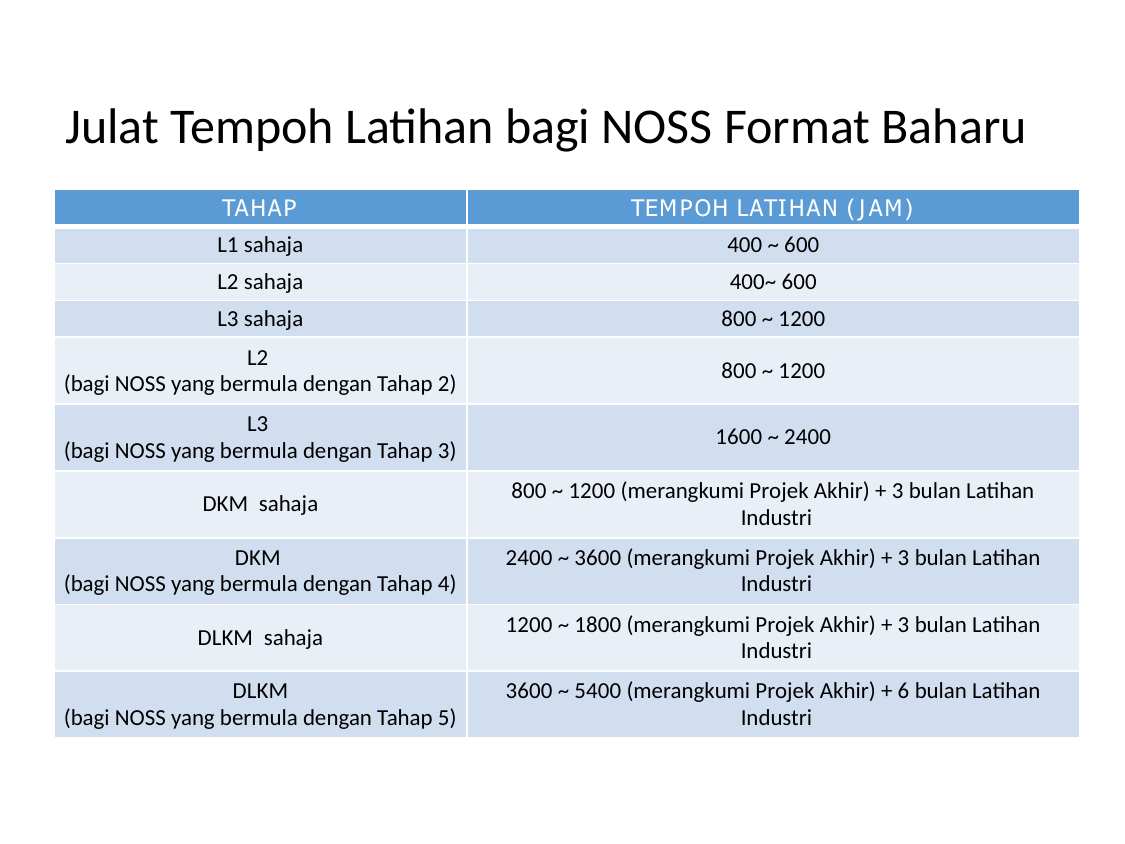

# Julat Tempoh Latihan bagi NOSS Format Baharu
| TAHAP | TEMPOH LATIHAN (JAM) |
| --- | --- |
| L1 sahaja | 400 ~ 600 |
| L2 sahaja | 400~ 600 |
| L3 sahaja | 800 ~ 1200 |
| L2 (bagi NOSS yang bermula dengan Tahap 2) | 800 ~ 1200 |
| L3 (bagi NOSS yang bermula dengan Tahap 3) | 1600 ~ 2400 |
| DKM sahaja | 800 ~ 1200 (merangkumi Projek Akhir) + 3 bulan Latihan Industri |
| DKM (bagi NOSS yang bermula dengan Tahap 4) | 2400 ~ 3600 (merangkumi Projek Akhir) + 3 bulan Latihan Industri |
| DLKM sahaja | 1200 ~ 1800 (merangkumi Projek Akhir) + 3 bulan Latihan Industri |
| DLKM (bagi NOSS yang bermula dengan Tahap 5) | 3600 ~ 5400 (merangkumi Projek Akhir) + 6 bulan Latihan Industri |